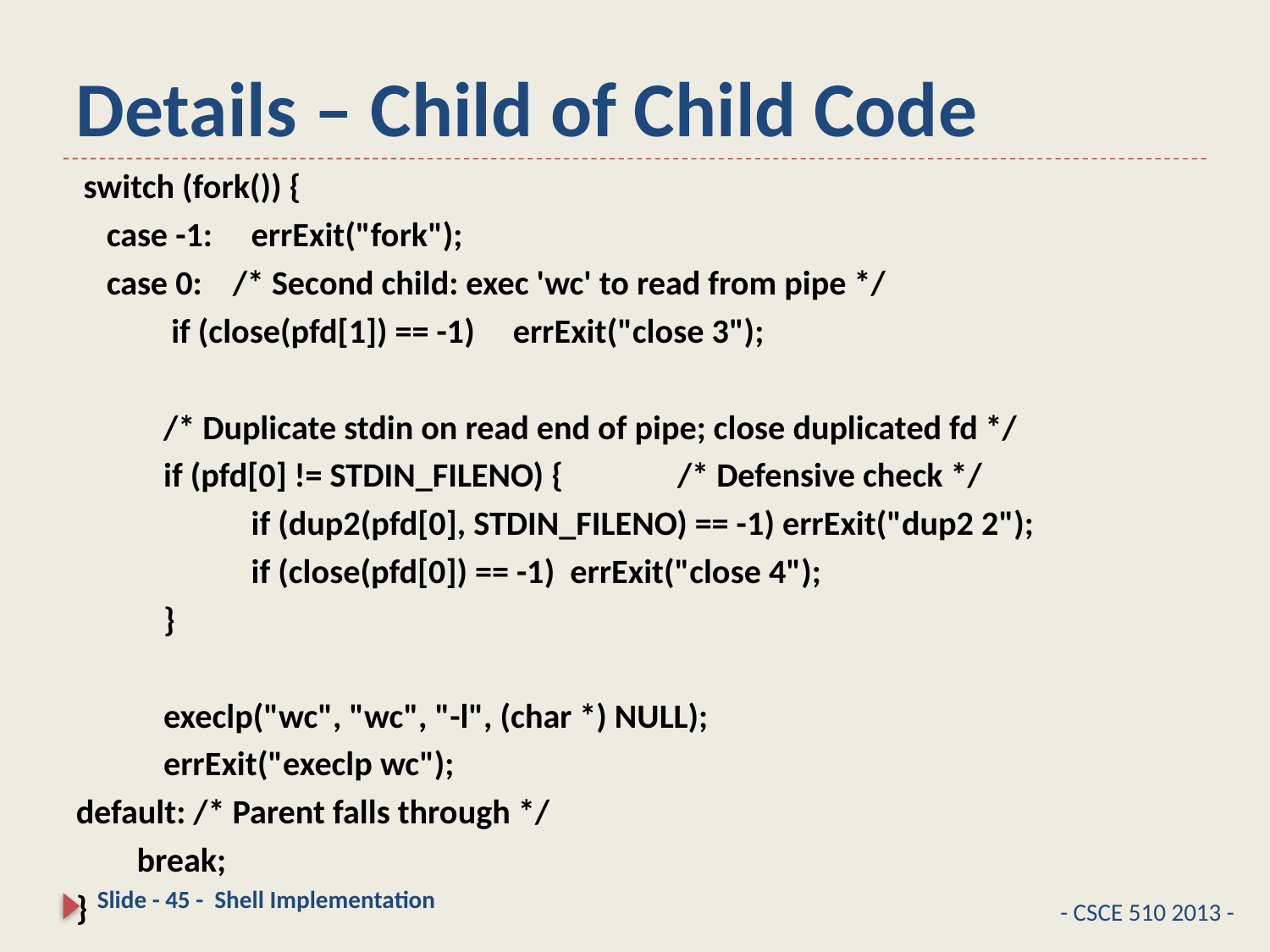

# Details – Child of Child Code
 switch (fork()) {
    case -1:	errExit("fork");
    case 0:    /* Second child: exec 'wc' to read from pipe */
       	 if (close(pfd[1]) == -1)     errExit("close 3");

        	/* Duplicate stdin on read end of pipe; close duplicated fd */
        	if (pfd[0] != STDIN_FILENO) {               /* Defensive check */
            		if (dup2(pfd[0], STDIN_FILENO) == -1) errExit("dup2 2");
            		if (close(pfd[0]) == -1)  errExit("close 4");
        	}

        	execlp("wc", "wc", "-l", (char *) NULL);
 	errExit("execlp wc");
default: /* Parent falls through */
        break;
}
45
- CSCE 510 2013 -